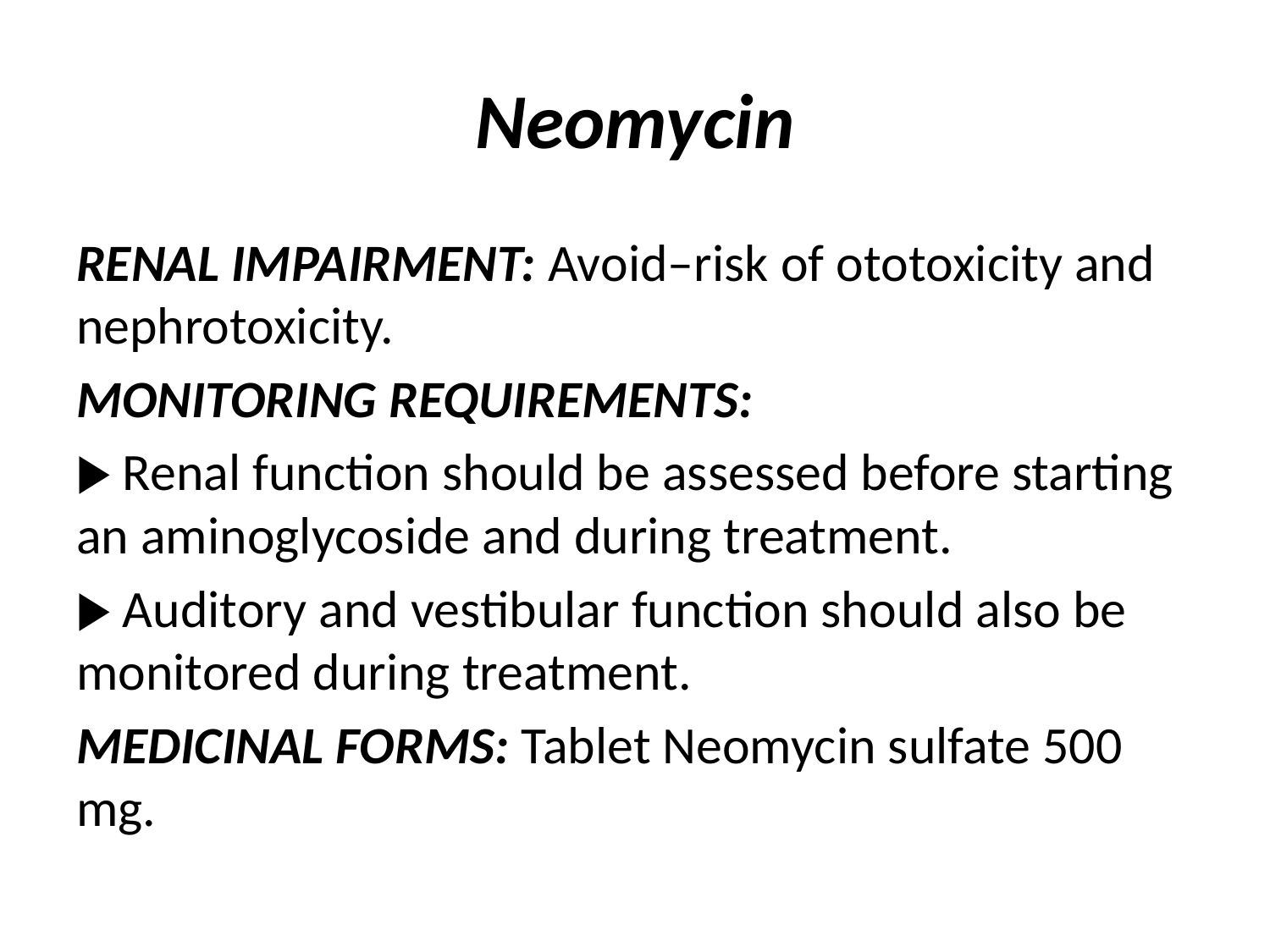

# Neomycin
RENAL IMPAIRMENT: Avoid–risk of ototoxicity and nephrotoxicity.
MONITORING REQUIREMENTS:
▶ Renal function should be assessed before starting an aminoglycoside and during treatment.
▶ Auditory and vestibular function should also be monitored during treatment.
MEDICINAL FORMS: Tablet Neomycin sulfate 500 mg.